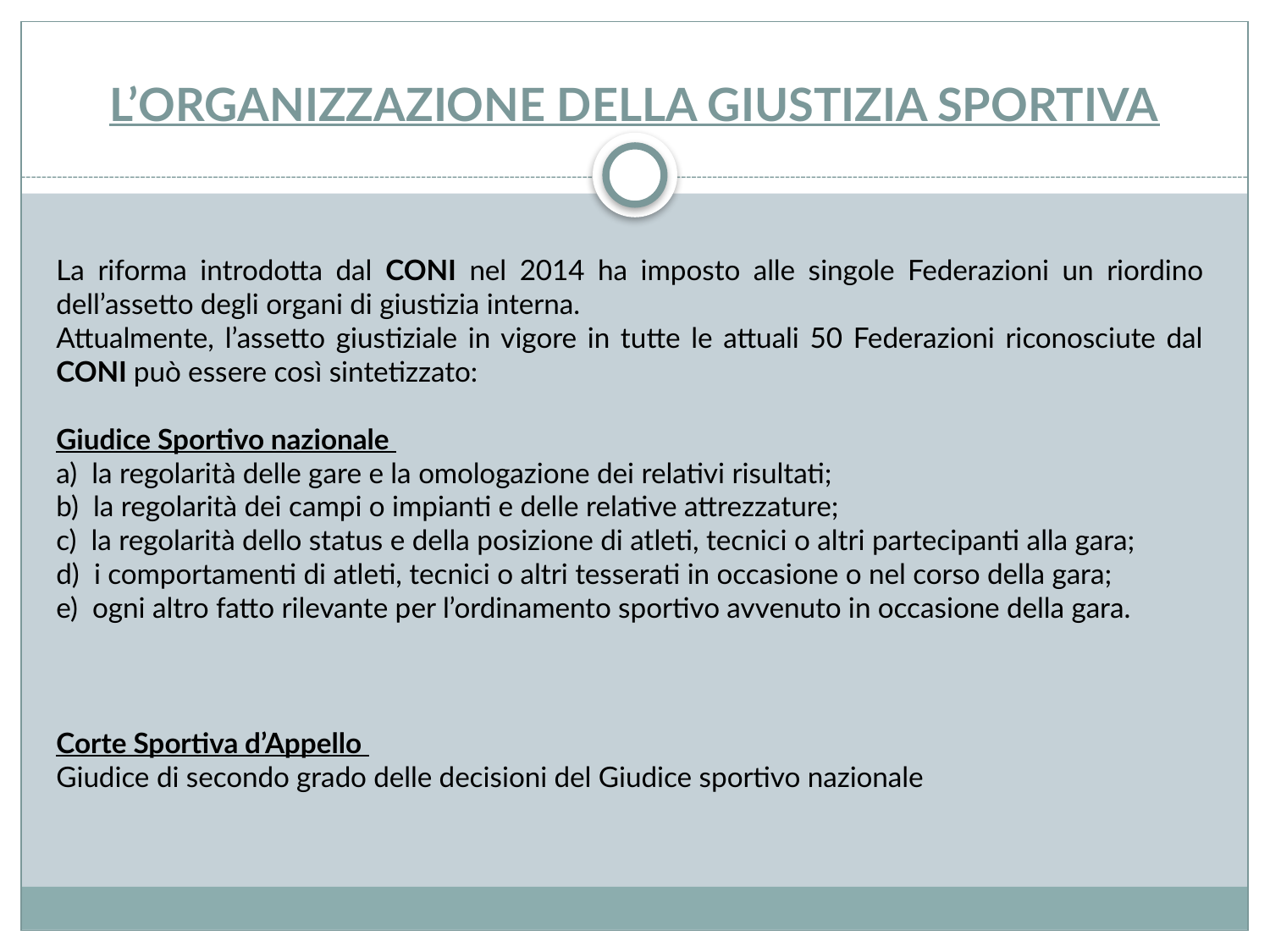

# L’ORGANIZZAZIONE DELLA GIUSTIZIA SPORTIVA
La riforma introdotta dal CONI nel 2014 ha imposto alle singole Federazioni un riordino dell’assetto degli organi di giustizia interna.
Attualmente, l’assetto giustiziale in vigore in tutte le attuali 50 Federazioni riconosciute dal CONI può essere così sintetizzato:

Giudice Sportivo nazionale
a)  la regolarità delle gare e la omologazione dei relativi risultati;
b)  la regolarità dei campi o impianti e delle relative attrezzature;
c)  la regolarità dello status e della posizione di atleti, tecnici o altri partecipanti alla gara;
d)  i comportamenti di atleti, tecnici o altri tesserati in occasione o nel corso della gara;
e)  ogni altro fatto rilevante per l’ordinamento sportivo avvenuto in occasione della gara.

Corte Sportiva d’Appello
Giudice di secondo grado delle decisioni del Giudice sportivo nazionale